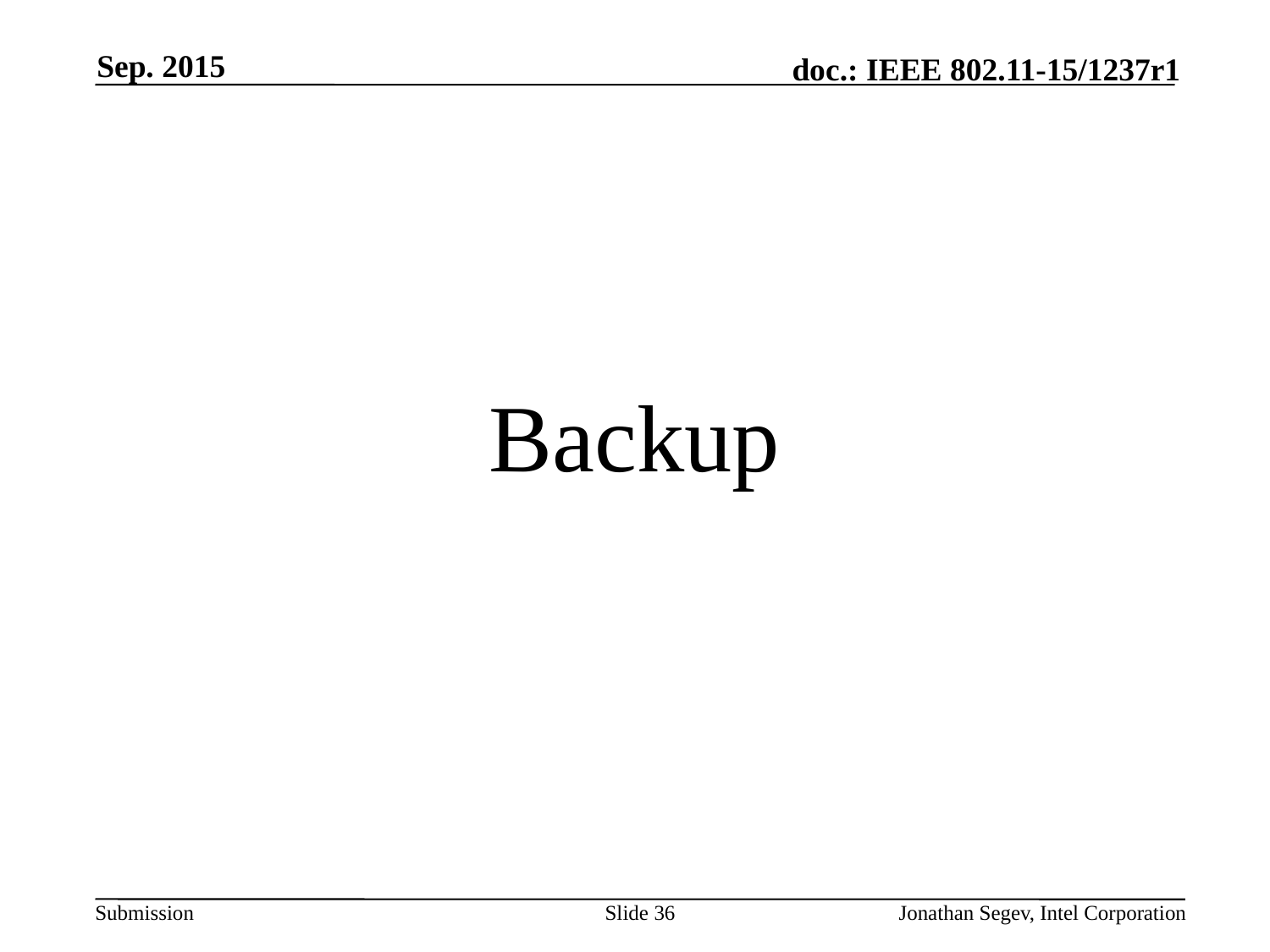

Sep. 2015

Backup
Slide 36
Jonathan Segev, Intel Corporation